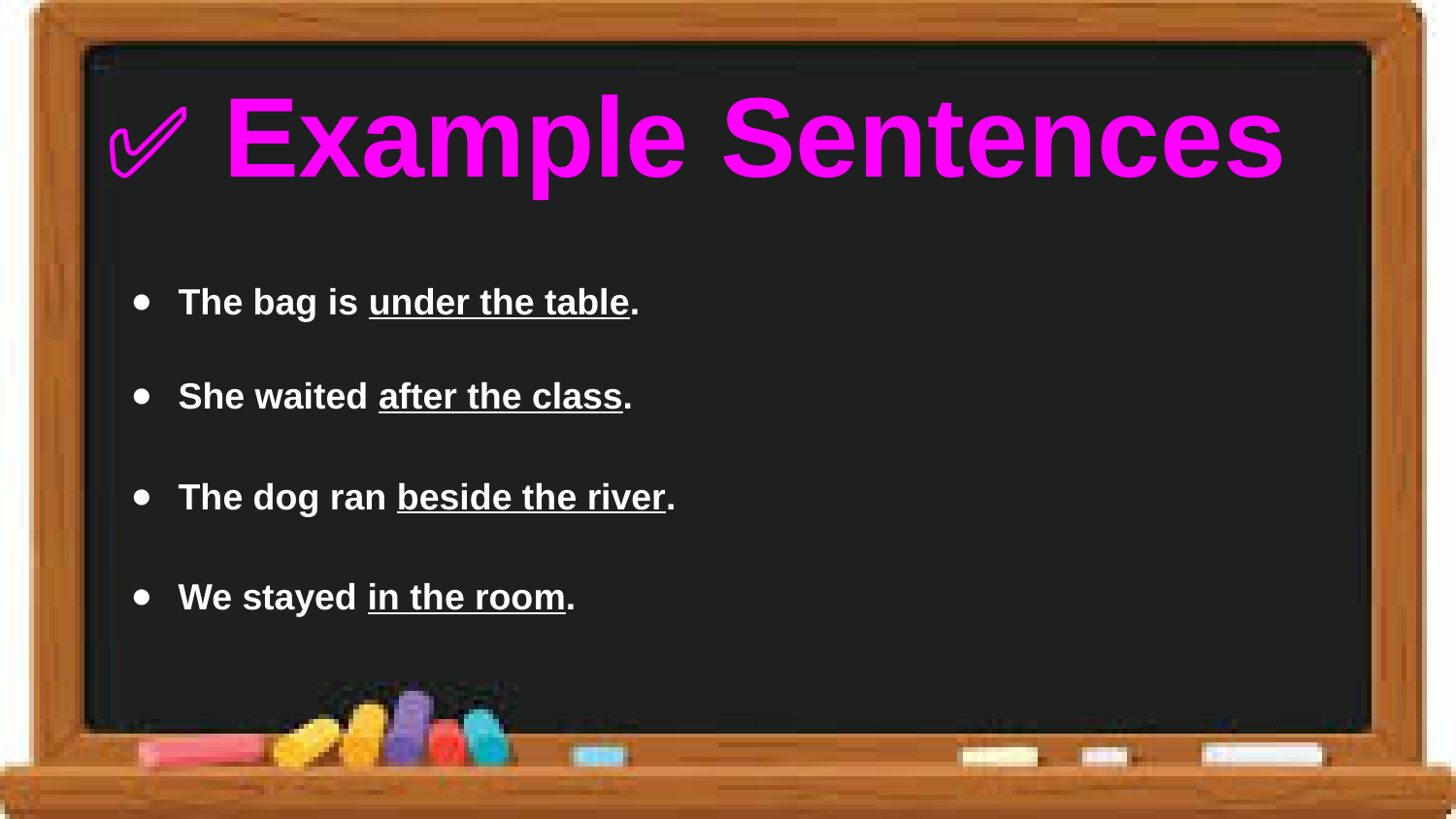

# ✅ Example Sentences
The bag is under the table.
She waited after the class.
The dog ran beside the river.
We stayed in the room.